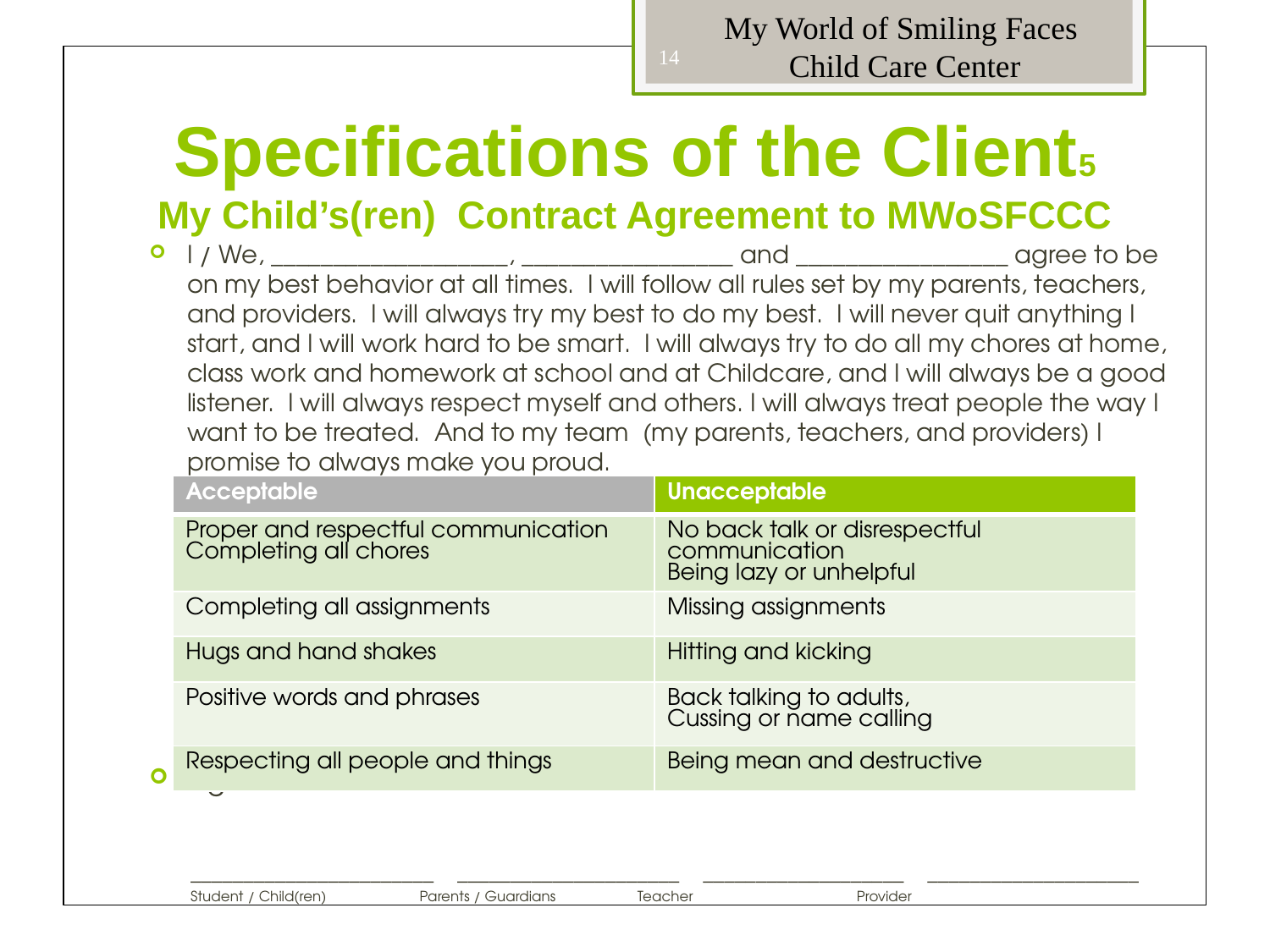

My World of Smiling Faces
Child Care Center
14
Specifications of the Client5
My Child’s(ren)  Contract Agreement to MWoSFCCC
I / We, ___________________, _________________ and _________________ agree to be on my best behavior at all times.  I will follow all rules set by my parents, teachers, and providers.  I will always try my best to do my best.  I will never quit anything I start, and I will work hard to be smart.  I will always try to do all my chores at home, class work and homework at school and at Childcare, and I will always be a good listener.  I will always respect myself and others. I will always treat people the way I want to be treated.  And to my team  (my parents, teachers, and providers) I promise to always make you proud.

Signatures:

_______________________    _____________________    ___________________    ____________________
Student / Child(ren)	                Parents / Guardians	       Teacher	                              Provider

| Acceptable | Unacceptable |
| --- | --- |
| Proper and respectful communication Completing all chores | No back talk or disrespectful communication Being lazy or unhelpful |
| Completing all assignments | Missing assignments |
| Hugs and hand shakes | Hitting and kicking |
| Positive words and phrases | Back talking to adults, Cussing or name calling |
| Respecting all people and things | Being mean and destructive |